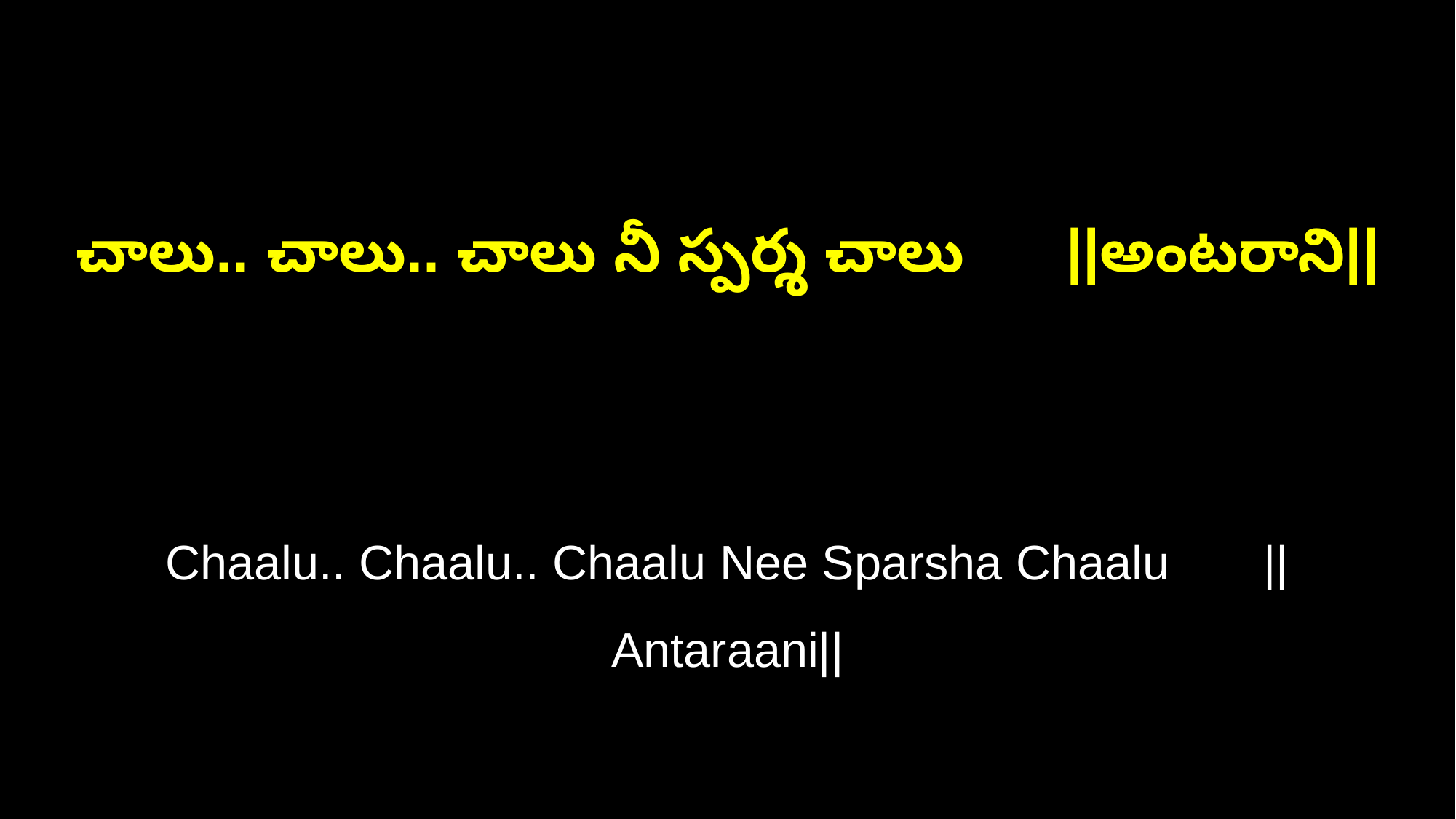

చాలు.. చాలు.. చాలు నీ స్పర్శ చాలు      ||అంటరాని||
Chaalu.. Chaalu.. Chaalu Nee Sparsha Chaalu       ||Antaraani||